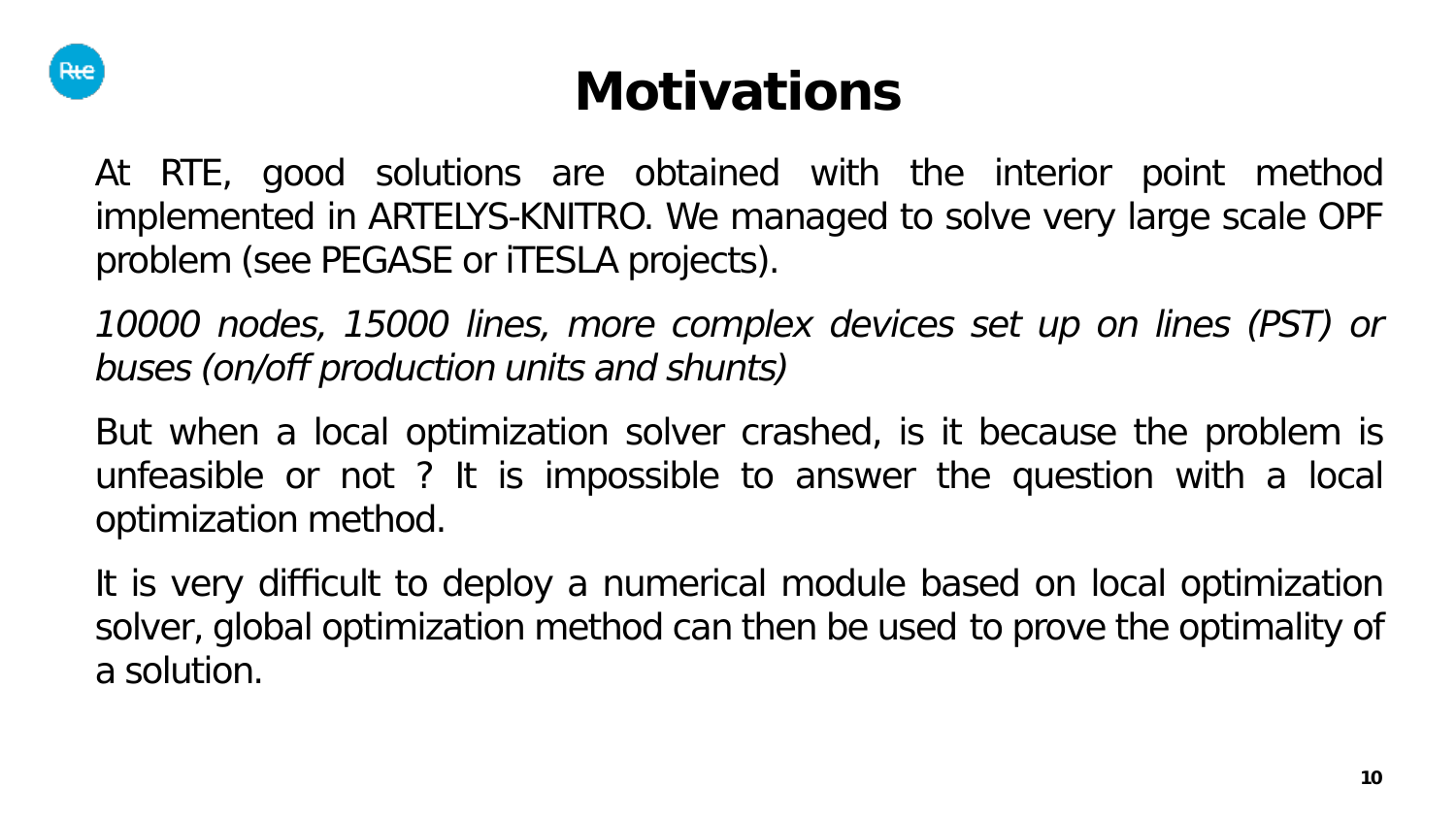

Motivations
At RTE, good solutions are obtained with the interior point method implemented in ARTELYS-KNITRO. We managed to solve very large scale OPF problem (see PEGASE or iTESLA projects).
10000 nodes, 15000 lines, more complex devices set up on lines (PST) or buses (on/off production units and shunts)
But when a local optimization solver crashed, is it because the problem is unfeasible or not ? It is impossible to answer the question with a local optimization method.
It is very difficult to deploy a numerical module based on local optimization solver, global optimization method can then be used 	to prove the optimality of a solution.
10